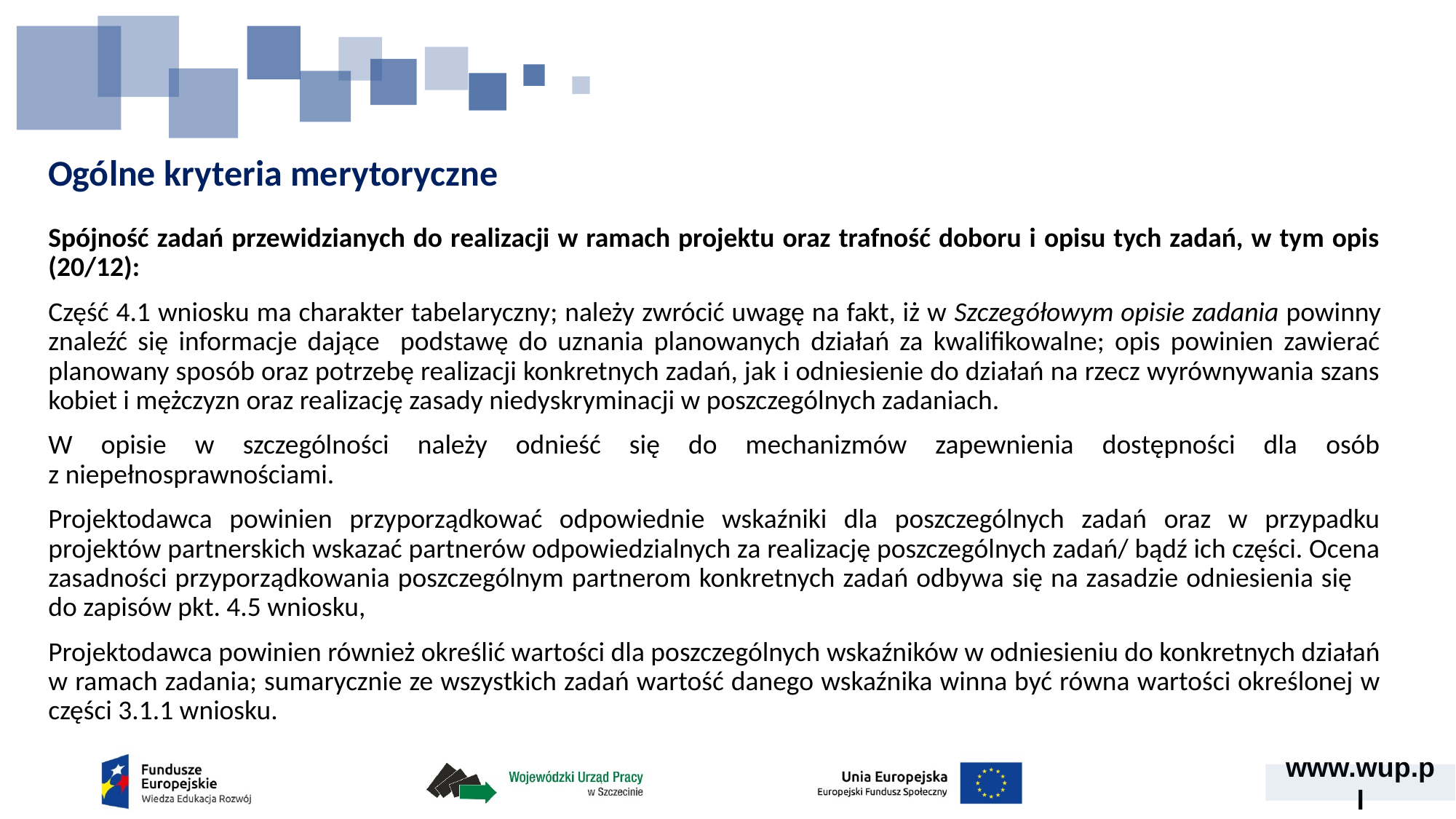

# Ogólne kryteria merytoryczne
Spójność zadań przewidzianych do realizacji w ramach projektu oraz trafność doboru i opisu tych zadań, w tym opis (20/12):
Część 4.1 wniosku ma charakter tabelaryczny; należy zwrócić uwagę na fakt, iż w Szczegółowym opisie zadania powinny znaleźć się informacje dające  podstawę do uznania planowanych działań za kwalifikowalne; opis powinien zawierać planowany sposób oraz potrzebę realizacji konkretnych zadań, jak i odniesienie do działań na rzecz wyrównywania szans kobiet i mężczyzn oraz realizację zasady niedyskryminacji w poszczególnych zadaniach.
W opisie w szczególności należy odnieść się do mechanizmów zapewnienia dostępności dla osób z niepełnosprawnościami.
Projektodawca powinien przyporządkować odpowiednie wskaźniki dla poszczególnych zadań oraz w przypadku projektów partnerskich wskazać partnerów odpowiedzialnych za realizację poszczególnych zadań/ bądź ich części. Ocena zasadności przyporządkowania poszczególnym partnerom konkretnych zadań odbywa się na zasadzie odniesienia się 	 do zapisów pkt. 4.5 wniosku,
Projektodawca powinien również określić wartości dla poszczególnych wskaźników w odniesieniu do konkretnych działań w ramach zadania; sumarycznie ze wszystkich zadań wartość danego wskaźnika winna być równa wartości określonej w części 3.1.1 wniosku.